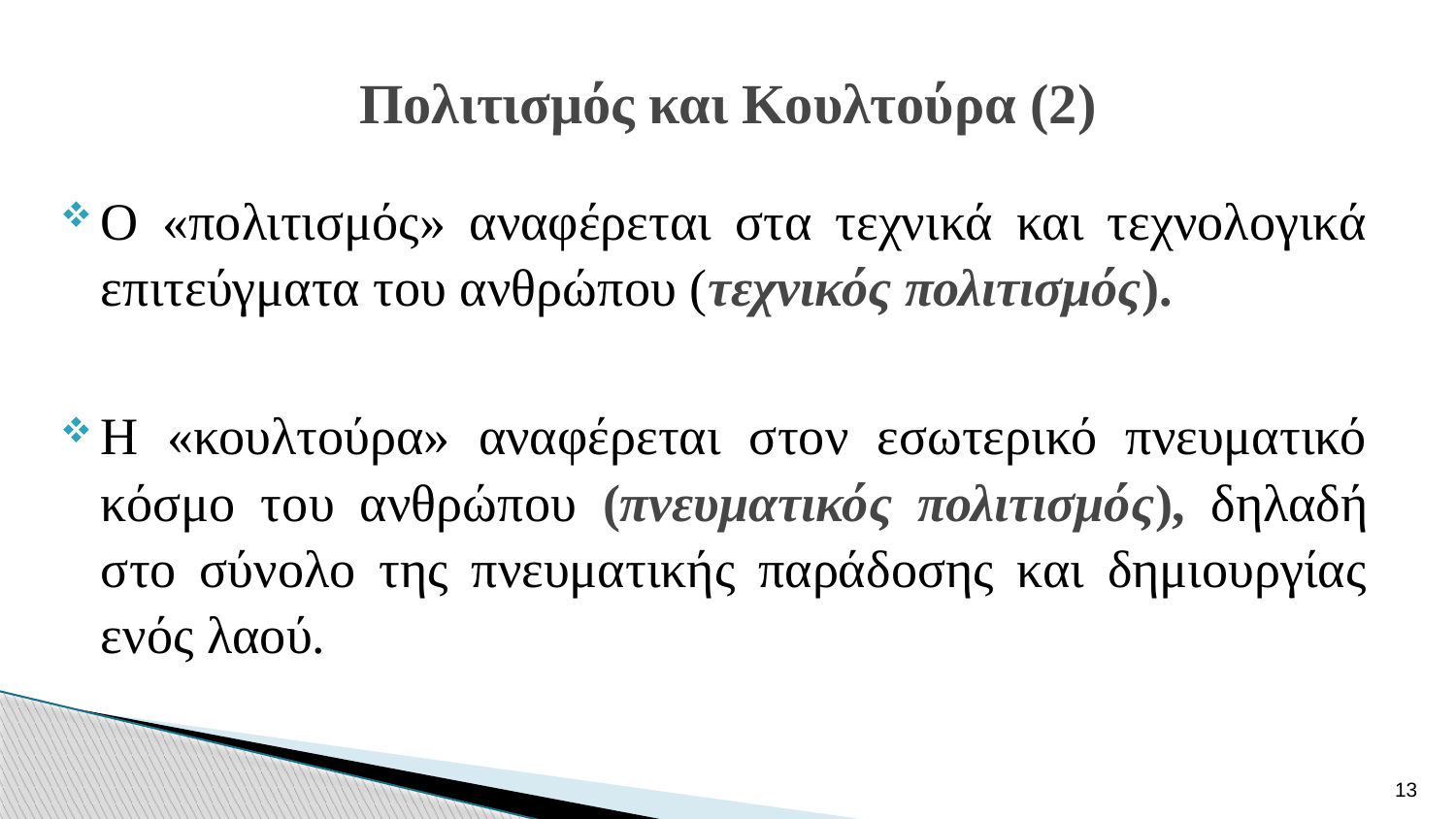

# Πολιτισμός και Κουλτούρα (2)
Ο «πολιτισμός» αναφέρεται στα τεχνικά και τεχνολογικά επιτεύγματα του ανθρώπου (τεχνικός πολιτισμός).

Η «κουλτούρα» αναφέρεται στον εσωτερικό πνευματικό κόσμο του ανθρώπου (πνευματικός πολιτισμός), δηλαδή στο σύνολο της πνευματικής παράδοσης και δημιουργίας ενός λαού.

13